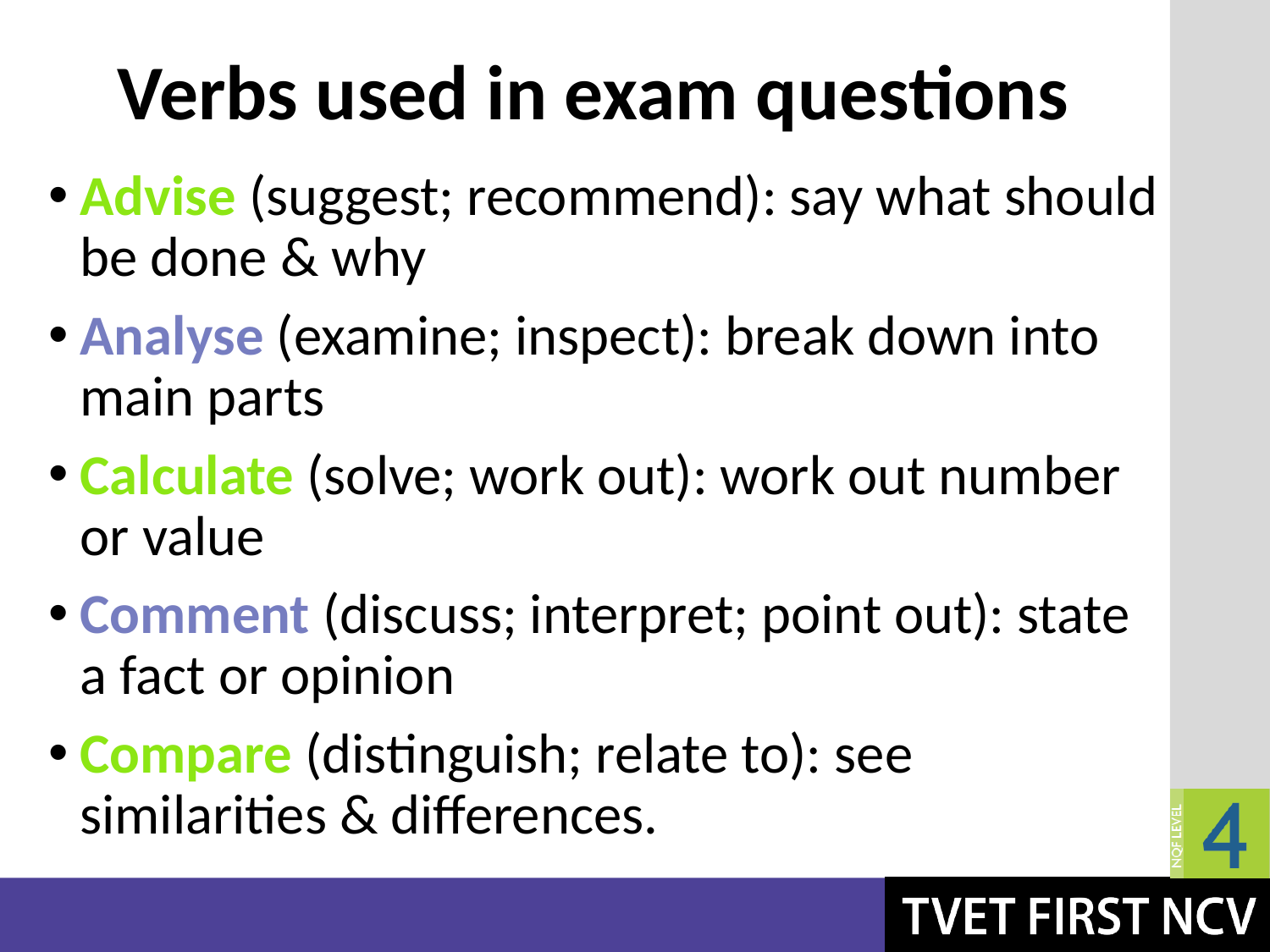

# Verbs used in exam questions
Advise (suggest; recommend): say what should be done & why
Analyse (examine; inspect): break down into main parts
Calculate (solve; work out): work out number or value
Comment (discuss; interpret; point out): state a fact or opinion
Compare (distinguish; relate to): see similarities & differences.